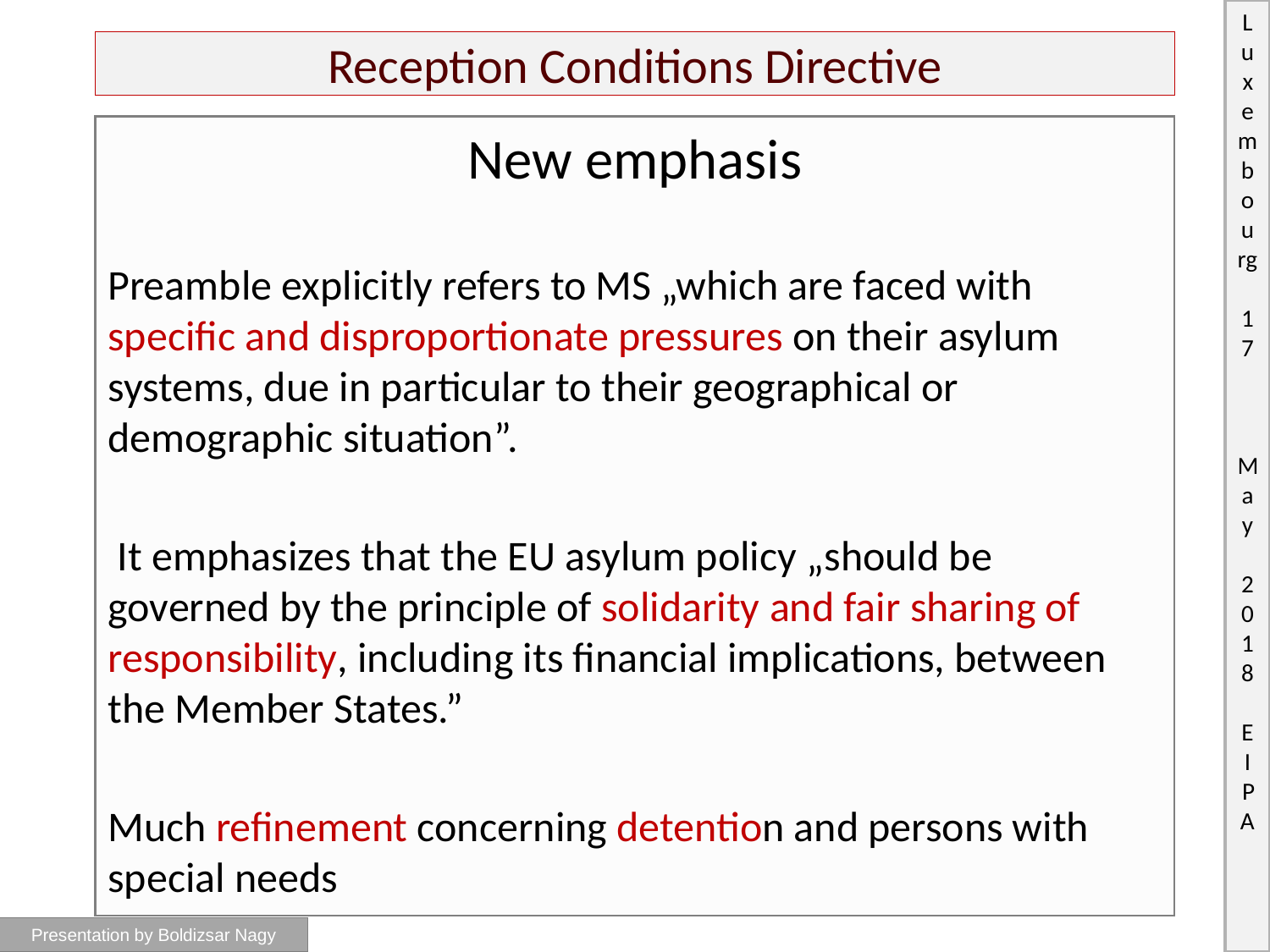

# Reception Conditions Directive
New emphasis

Preamble explicitly refers to MS „which are faced with specific and disproportionate pressures on their asylum systems, due in particular to their geographical or demographic situation”.

 It emphasizes that the EU asylum policy „should be governed by the principle of solidarity and fair sharing of responsibility, including its financial implications, between the Member States.”

Much refinement concerning detention and persons with special needs